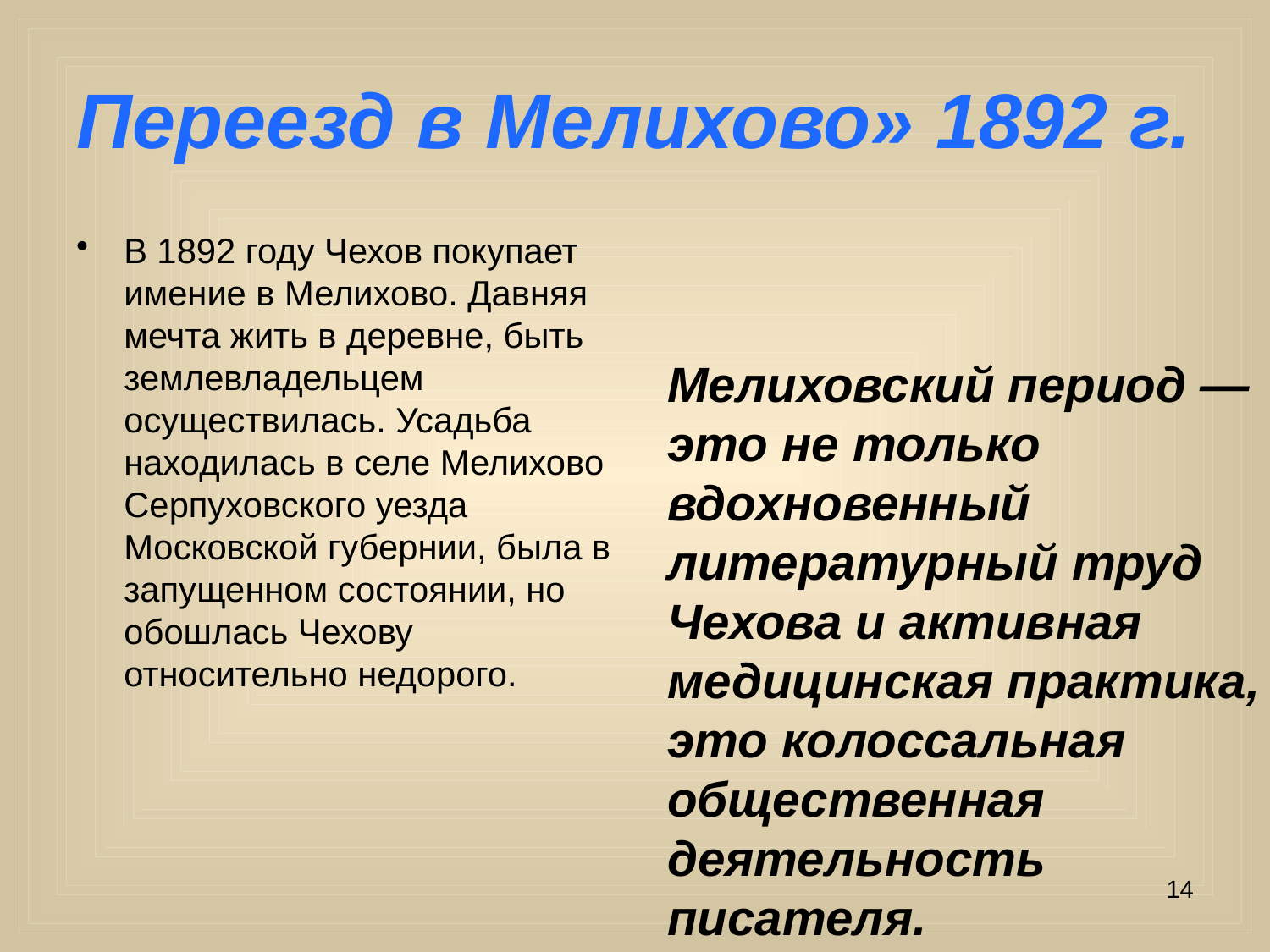

# Переезд в Мелихово» 1892 г.
В 1892 году Чехов покупает имение в Мелихово. Давняя мечта жить в деревне, быть землевладельцем осуществилась. Усадьба находилась в селе Мелихово Серпуховского уезда Московской губернии, была в запущенном состоянии, но обошлась Чехову относительно недорого.
Мелиховский период — это не только вдохновенный литературный труд Чехова и активная медицинская практика, это колоссальная общественная деятельность писателя.
14